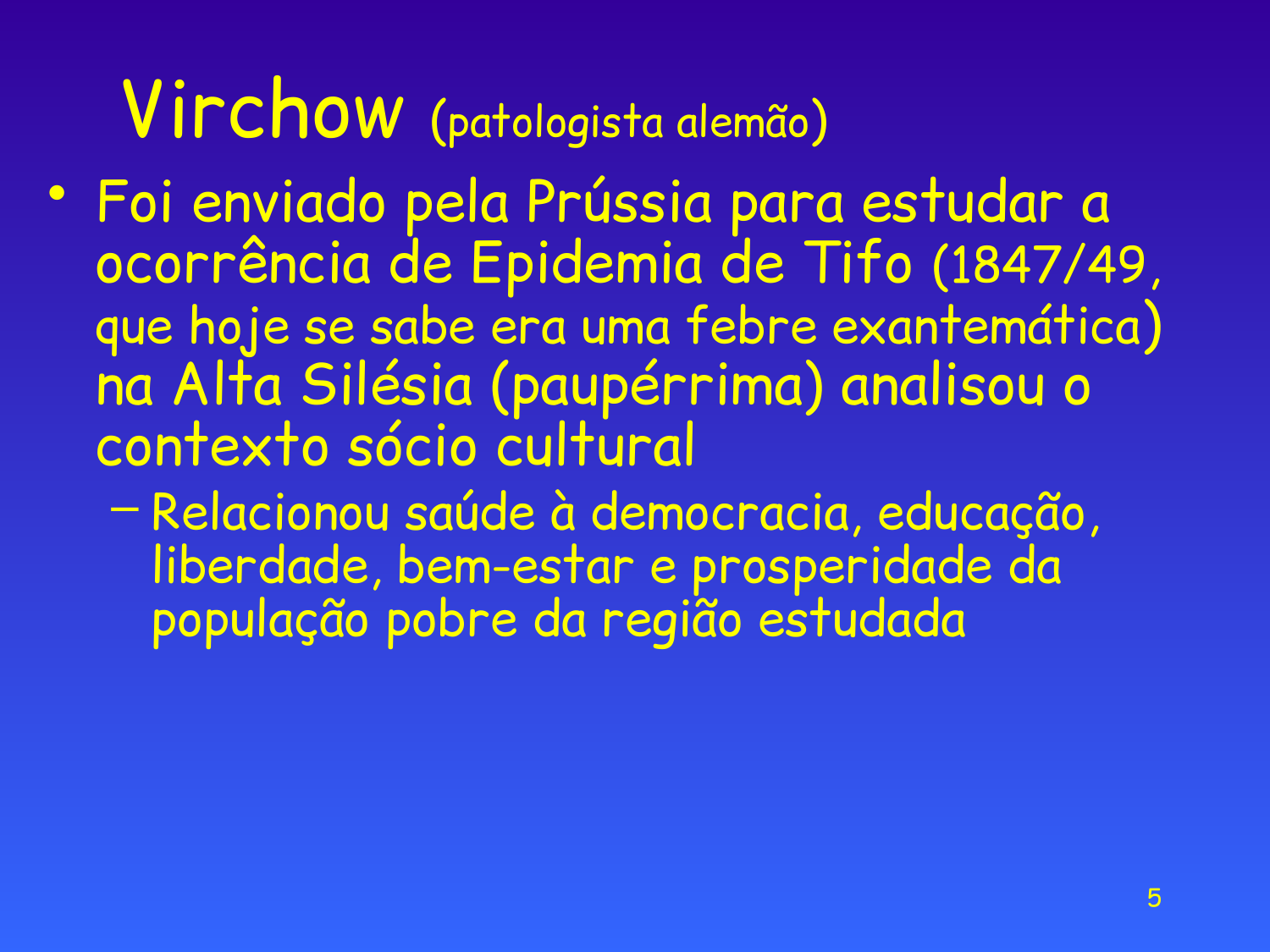

# Virchow (patologista alemão)
Foi enviado pela Prússia para estudar a ocorrência de Epidemia de Tifo (1847/49, que hoje se sabe era uma febre exantemática) na Alta Silésia (paupérrima) analisou o contexto sócio cultural
Relacionou saúde à democracia, educação, liberdade, bem-estar e prosperidade da população pobre da região estudada

5